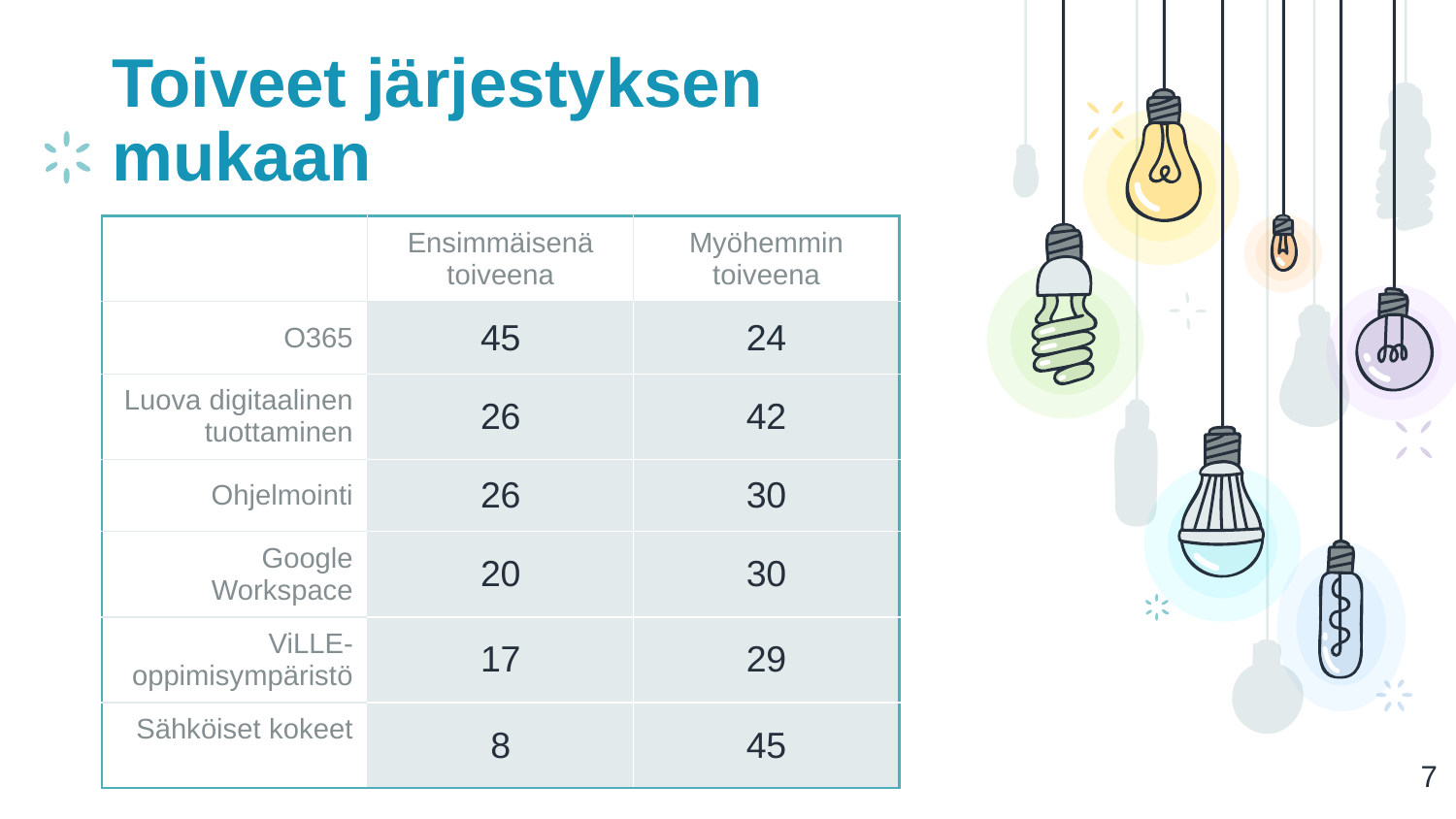

# Toiveet järjestyksen mukaan
|  | Ensimmäisenä toiveena | Myöhemmin toiveena |
| --- | --- | --- |
| O365 | 45 | 24 |
| Luova digitaalinen tuottaminen | 26 | 42 |
| Ohjelmointi | 26 | 30 |
| Google Workspace | 20 | 30 |
| ViLLE-oppimisympäristö | 17 | 29 |
| Sähköiset kokeet | 8 | 45 |
7